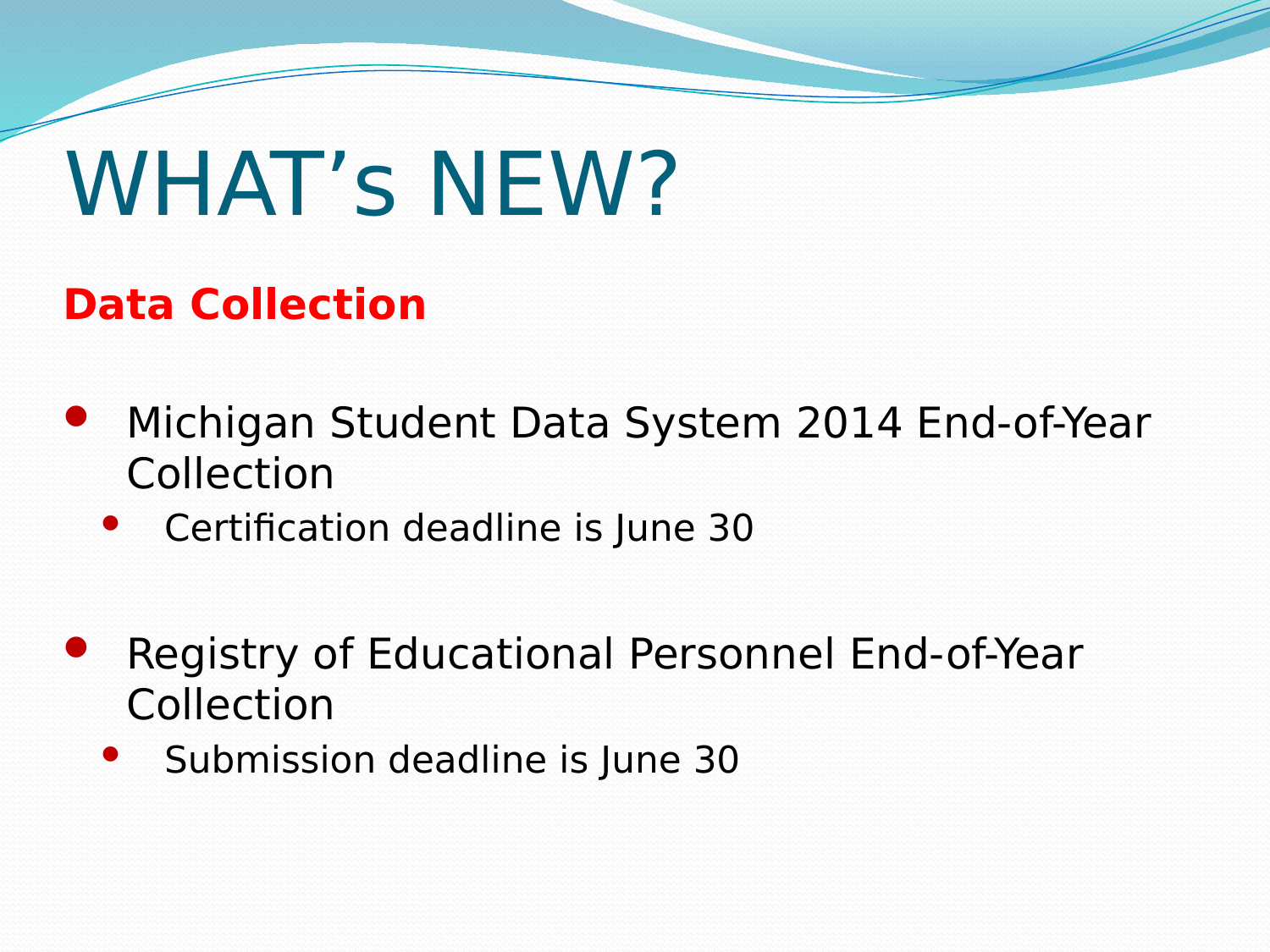

# WHAT’s NEW?

Data Collection

Michigan Student Data System 2014 End-of-Year Collection
Certification deadline is June 30

Registry of Educational Personnel End-of-Year Collection
Submission deadline is June 30